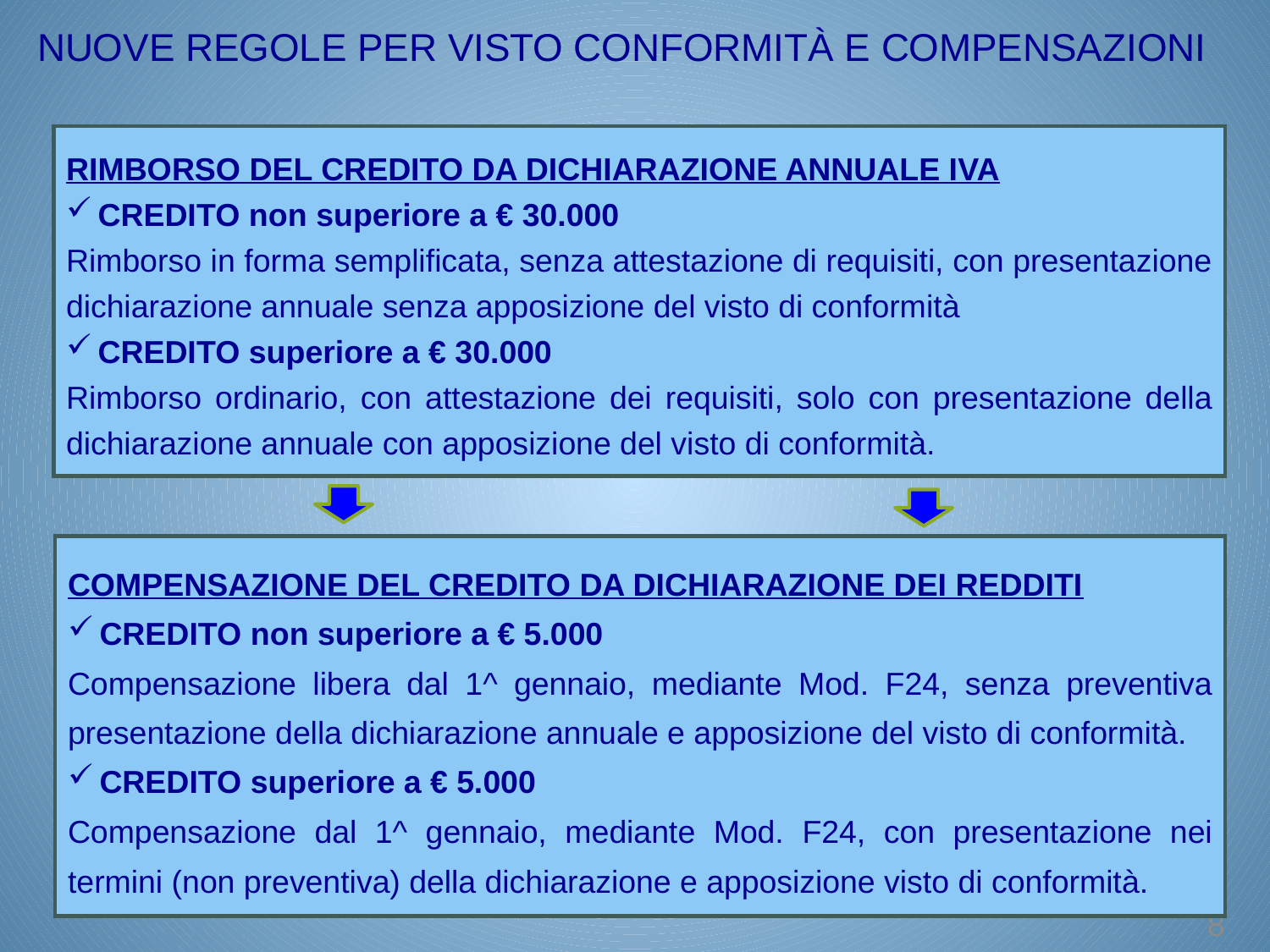

NUOVE REGOLE PER VISTO CONFORMITÀ E COMPENSAZIONI
RIMBORSO DEL CREDITO DA DICHIARAZIONE ANNUALE IVA
CREDITO non superiore a € 30.000
Rimborso in forma semplificata, senza attestazione di requisiti, con presentazione dichiarazione annuale senza apposizione del visto di conformità
CREDITO superiore a € 30.000
Rimborso ordinario, con attestazione dei requisiti, solo con presentazione della dichiarazione annuale con apposizione del visto di conformità.

COMPENSAZIONE DEL CREDITO DA DICHIARAZIONE DEI REDDITI
CREDITO non superiore a € 5.000
Compensazione libera dal 1^ gennaio, mediante Mod. F24, senza preventiva presentazione della dichiarazione annuale e apposizione del visto di conformità.
CREDITO superiore a € 5.000
Compensazione dal 1^ gennaio, mediante Mod. F24, con presentazione nei termini (non preventiva) della dichiarazione e apposizione visto di conformità.
8